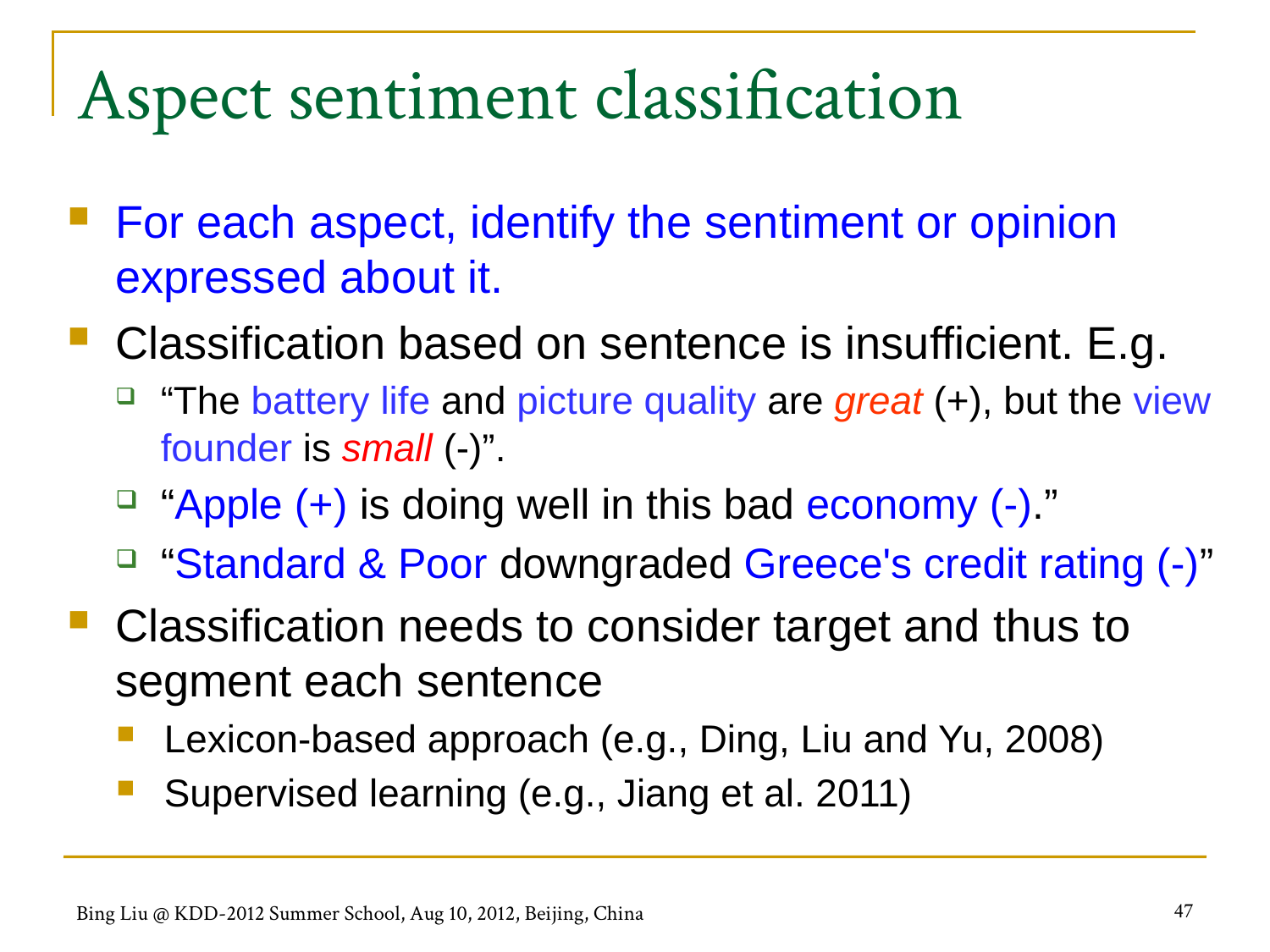

# Aspect sentiment classification
For each aspect, identify the sentiment or opinion expressed about it.
Classification based on sentence is insufficient. E.g.
“The battery life and picture quality are great (+), but the view founder is small (-)”.
“Apple (+) is doing well in this bad economy (-).”
“Standard & Poor downgraded Greece's credit rating (-)”
Classification needs to consider target and thus to segment each sentence
Lexicon-based approach (e.g., Ding, Liu and Yu, 2008)
Supervised learning (e.g., Jiang et al. 2011)

47
Bing Liu @ KDD-2012 Summer School, Aug 10, 2012, Beijing, China